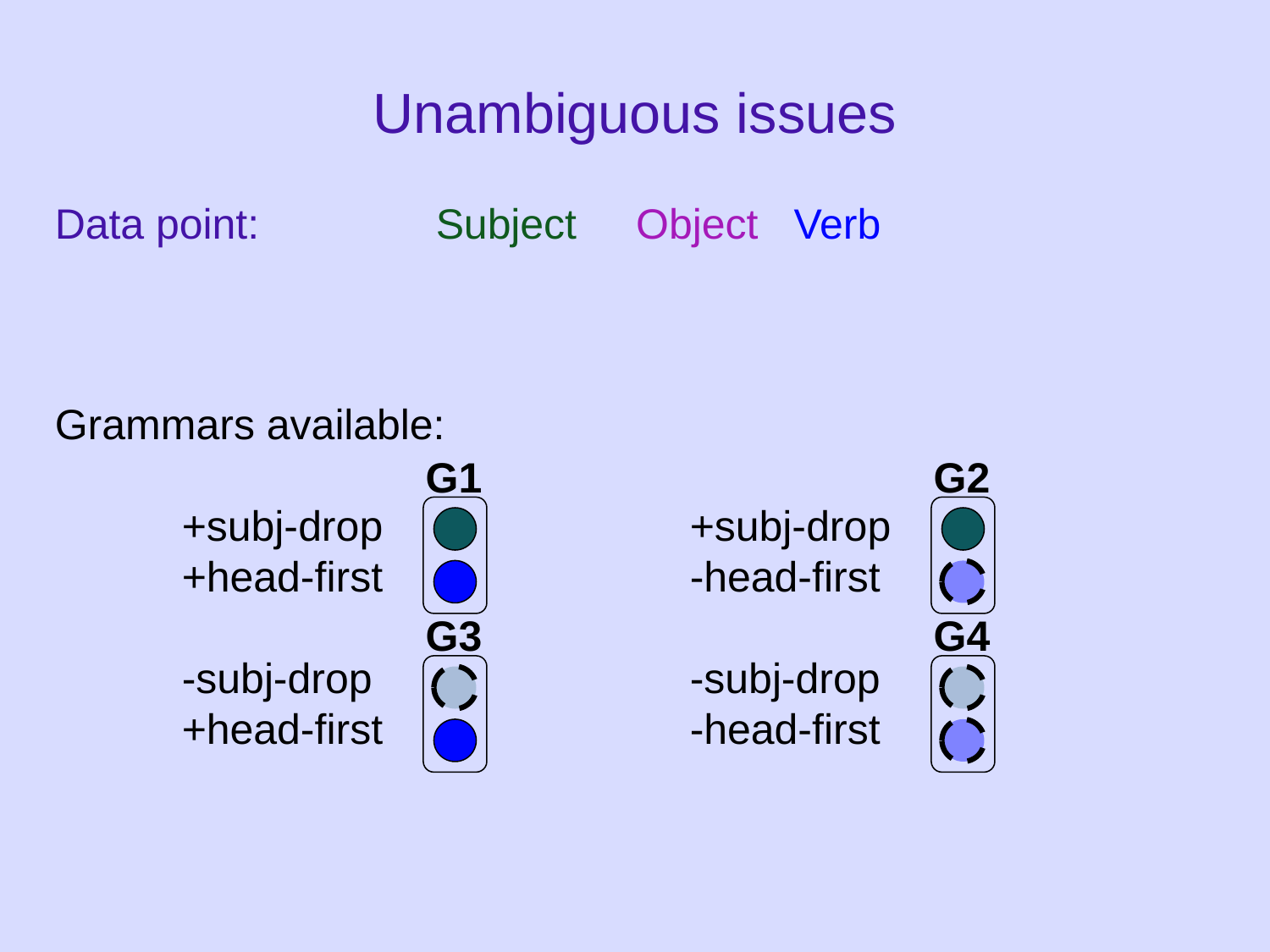

# Unambiguous issues
Data point:  		Subject     Object   Verb

Grammars available:

	+subj-drop			+subj-drop
	+head-first			-head-first

	-subj-drop			-subj-drop
	+head-first			-head-first
G1
G2

G3
G4